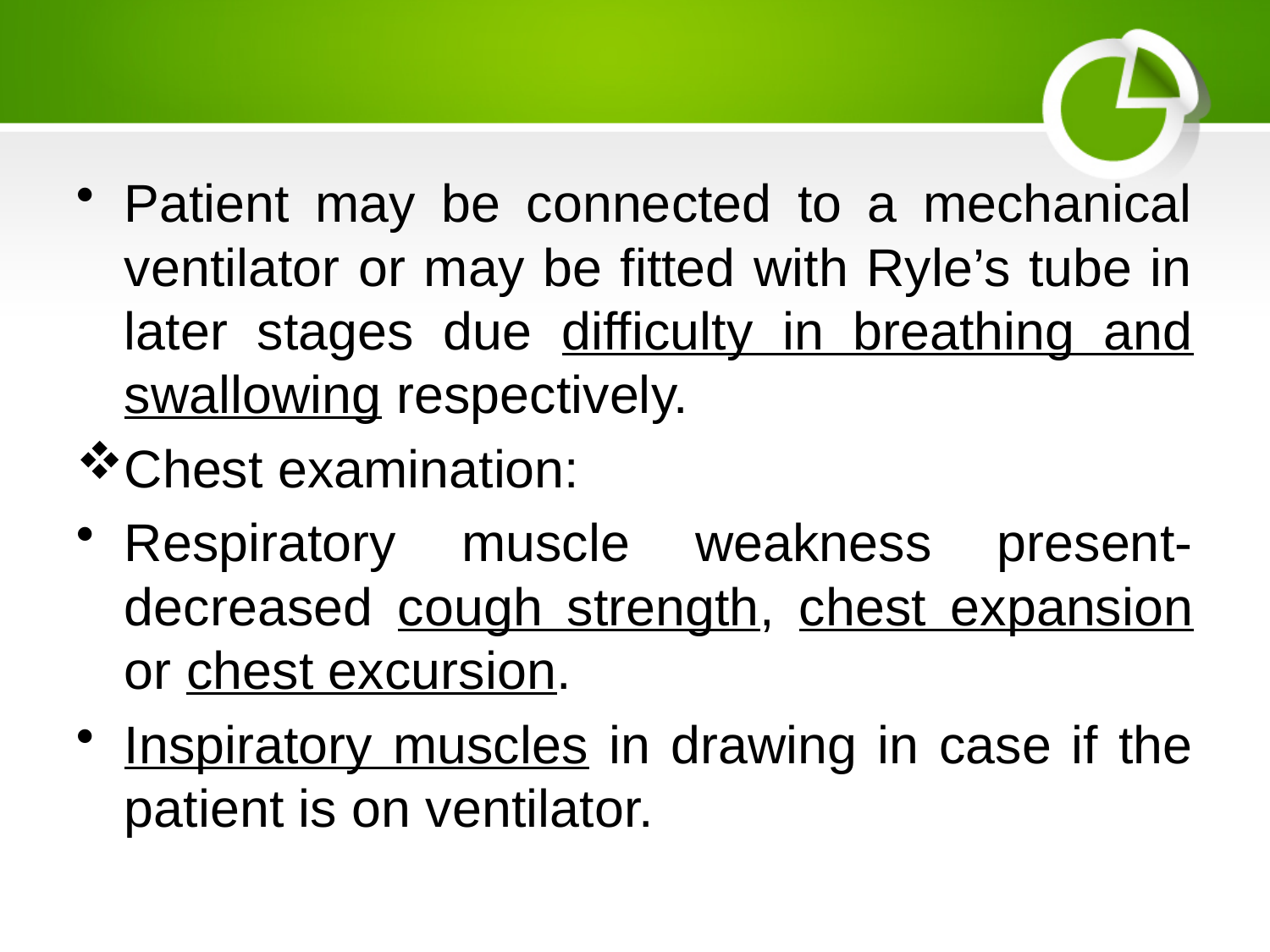

#
Patient may be connected to a mechanical ventilator or may be fitted with Ryle’s tube in later stages due difficulty in breathing and swallowing respectively.
Chest examination:
Respiratory muscle weakness present- decreased cough strength, chest expansion or chest excursion.
Inspiratory muscles in drawing in case if the patient is on ventilator.